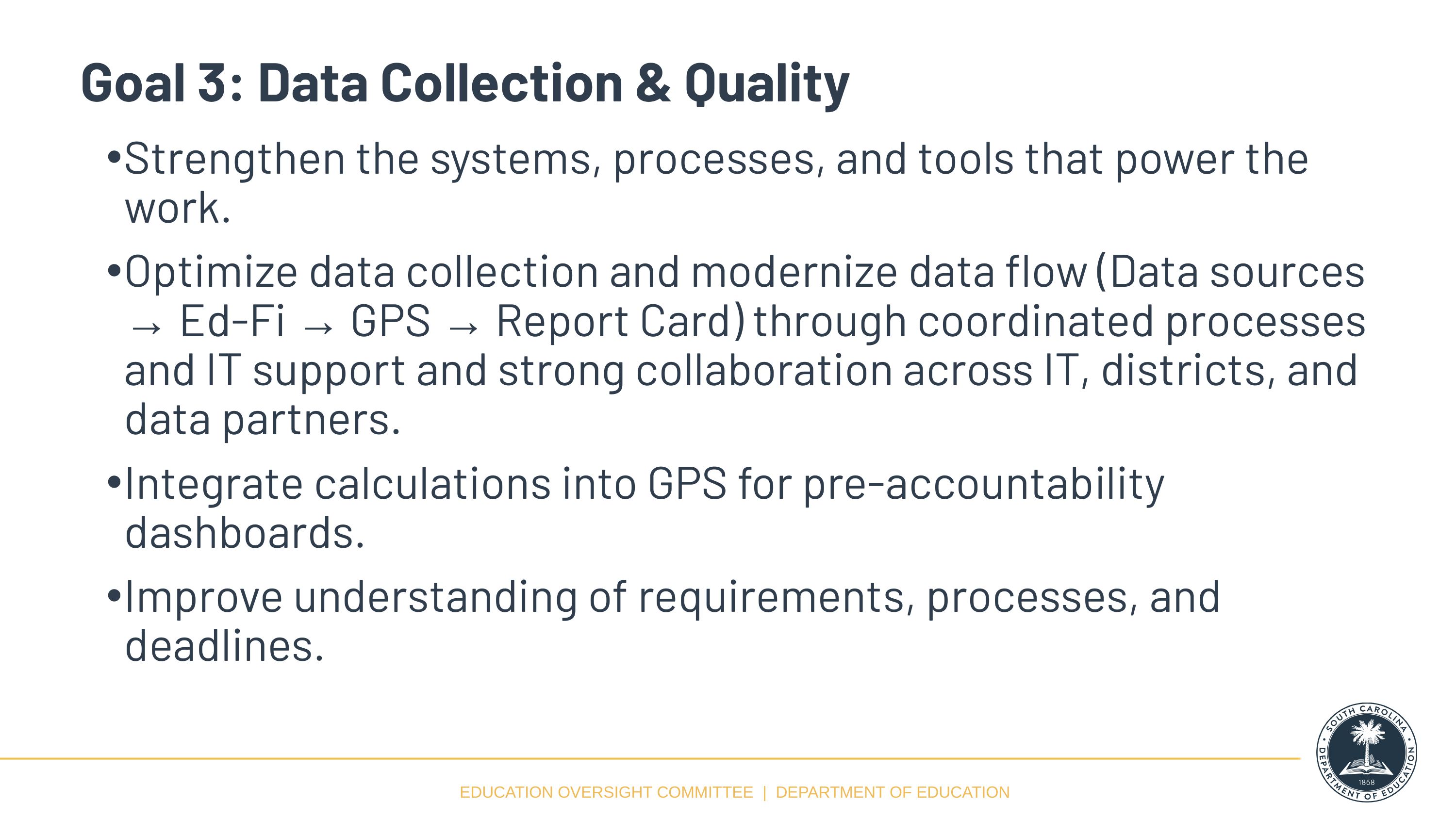

# Goal 3: Data Collection & Quality
Strengthen the systems, processes, and tools that power the work.
Optimize data collection and modernize data flow (Data sources → Ed-Fi → GPS → Report Card) through coordinated processes and IT support and strong collaboration across IT, districts, and data partners.
Integrate calculations into GPS for pre-accountability dashboards.
Improve understanding of requirements, processes, and deadlines.
EDUCATION OVERSIGHT COMMITTEE  |  DEPARTMENT OF EDUCATION